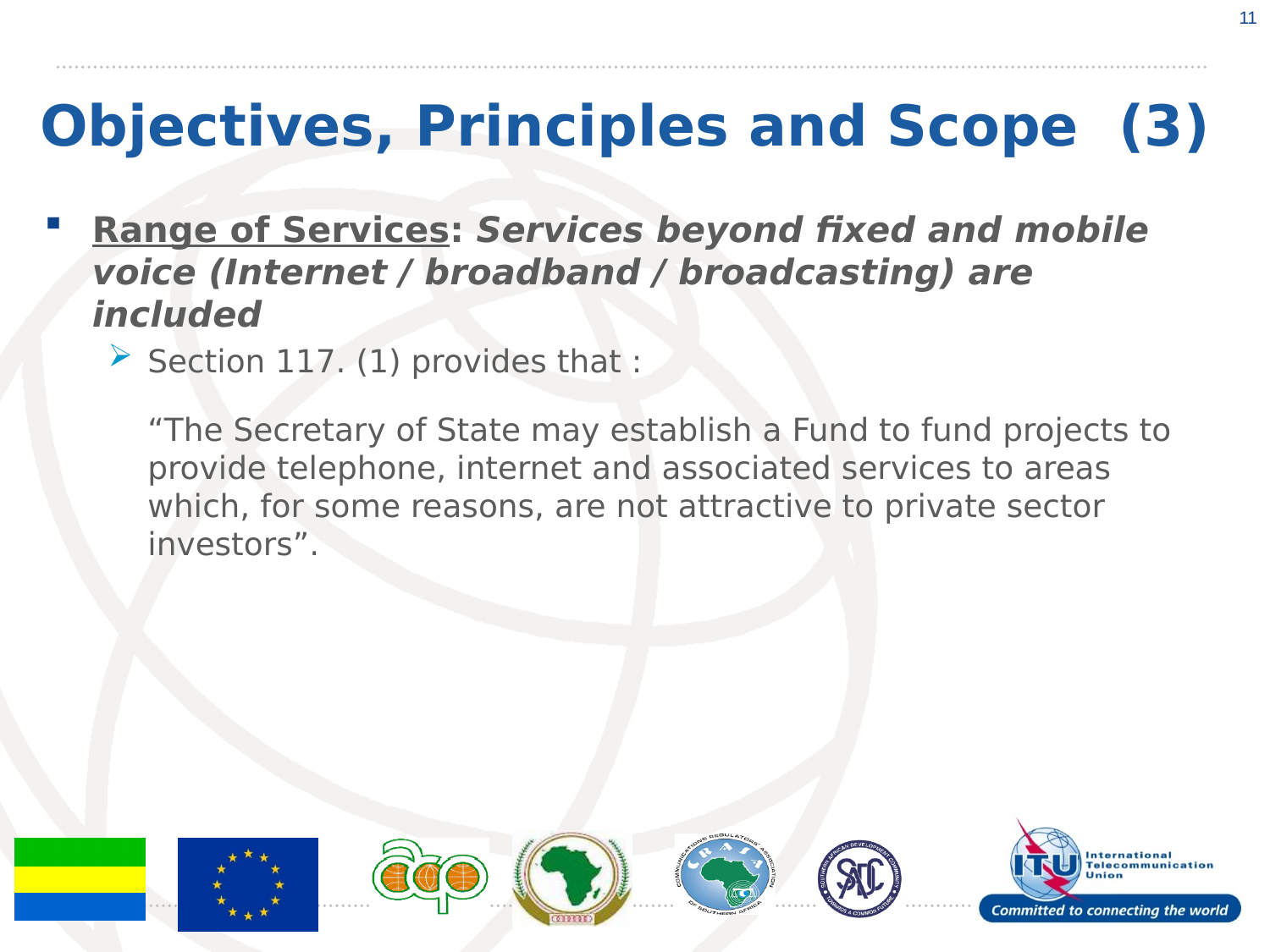

11
# Objectives, Principles and Scope  (3)
Range of Services: Services beyond fixed and mobile voice (Internet / broadband / broadcasting) are included
Section 117. (1) provides that :

	“The Secretary of State may establish a Fund to fund projects to provide telephone, internet and associated services to areas which, for some reasons, are not attractive to private sector investors”.